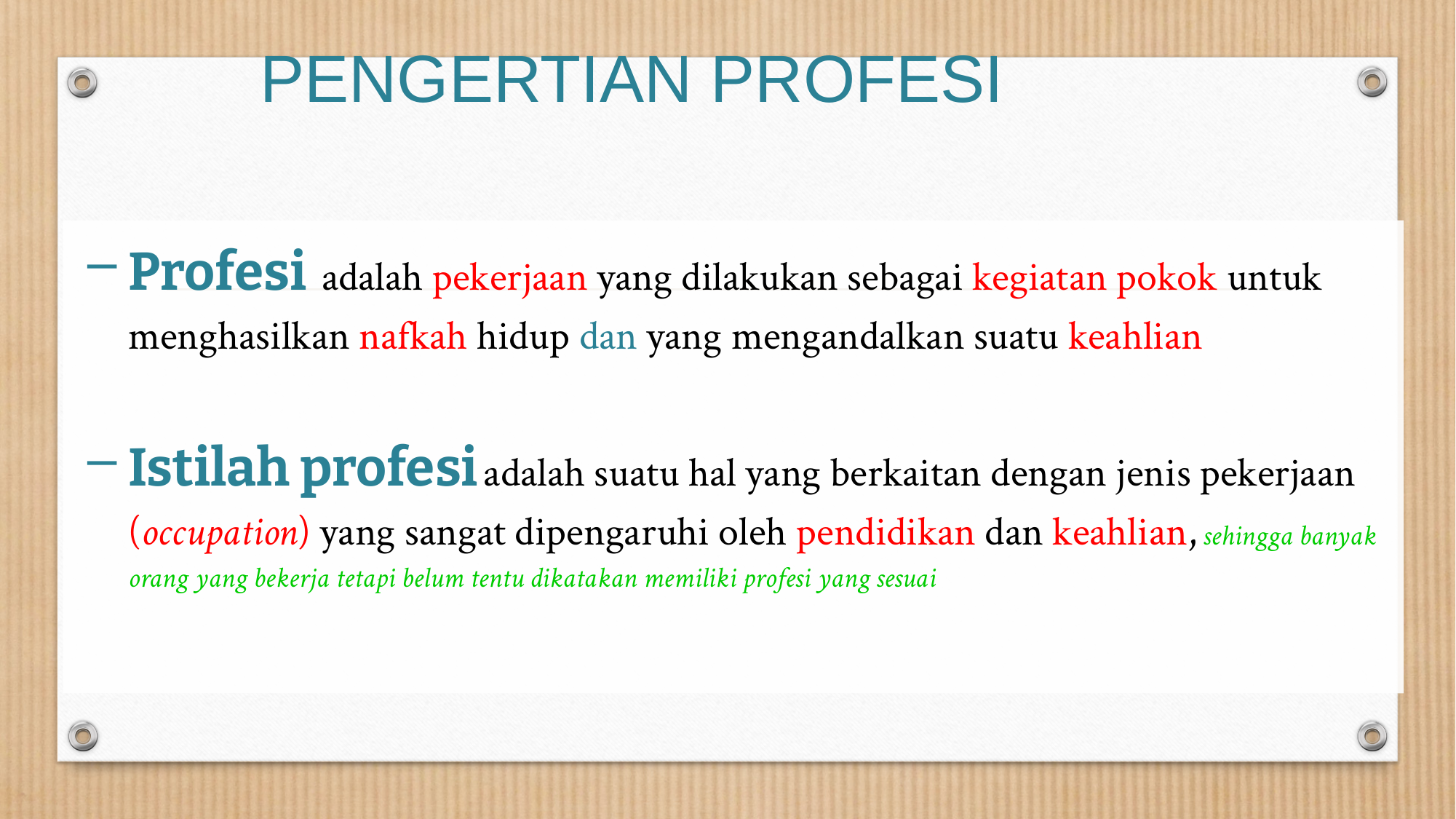

# PENGERTIAN PROFESI
Profesi adalah pekerjaan yang dilakukan sebagai kegiatan pokok untuk menghasilkan nafkah hidup dan yang mengandalkan suatu keahlian
Istilah profesi adalah suatu hal yang berkaitan dengan jenis pekerjaan (occupation) yang sangat dipengaruhi oleh pendidikan dan keahlian, sehingga banyak orang yang bekerja tetapi belum tentu dikatakan memiliki profesi yang sesuai